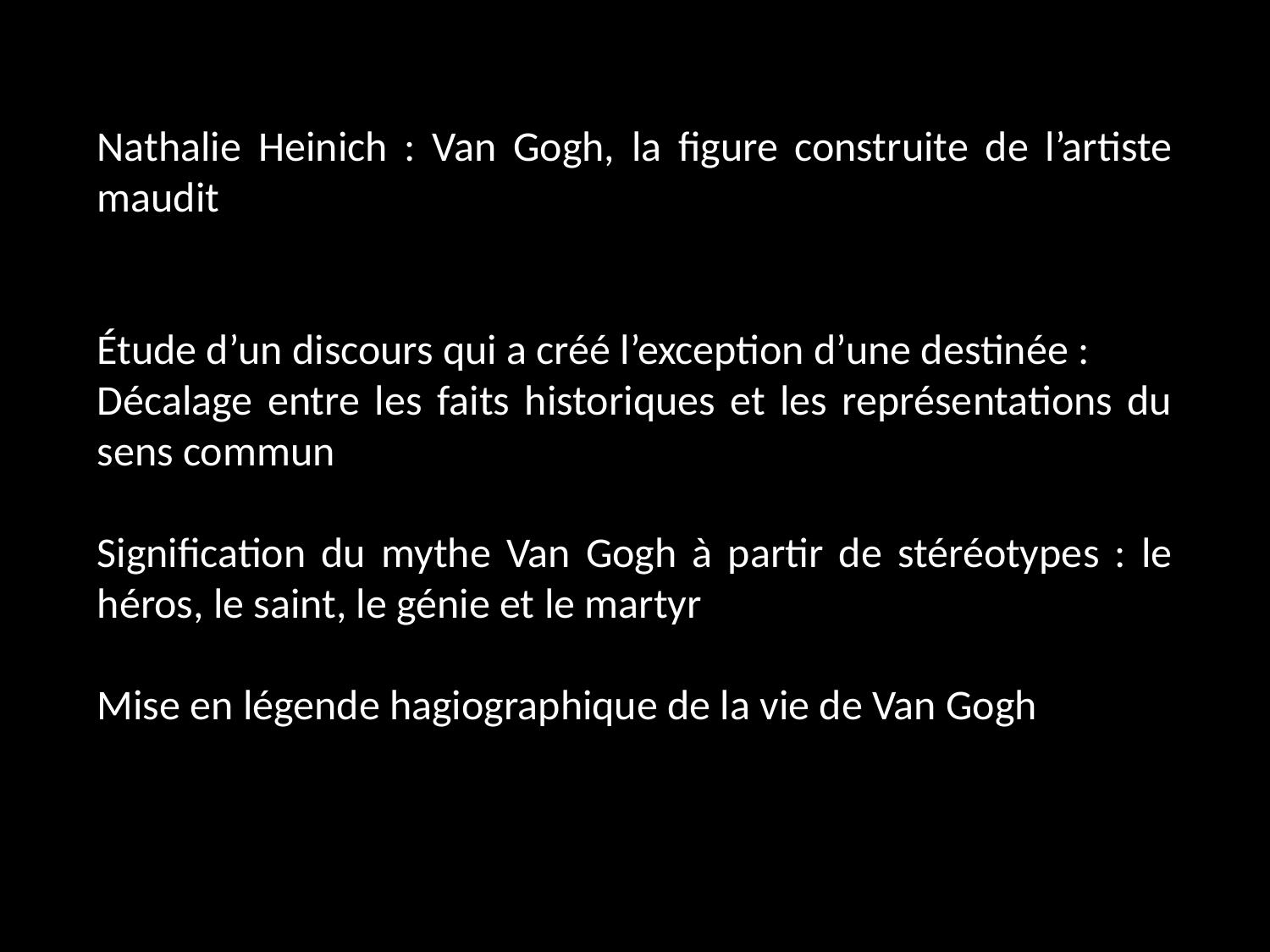

Nathalie Heinich : Van Gogh, la figure construite de l’artiste maudit

Étude d’un discours qui a créé l’exception d’une destinée :
Décalage entre les faits historiques et les représentations du sens commun

Signification du mythe Van Gogh à partir de stéréotypes : le héros, le saint, le génie et le martyr

Mise en légende hagiographique de la vie de Van Gogh